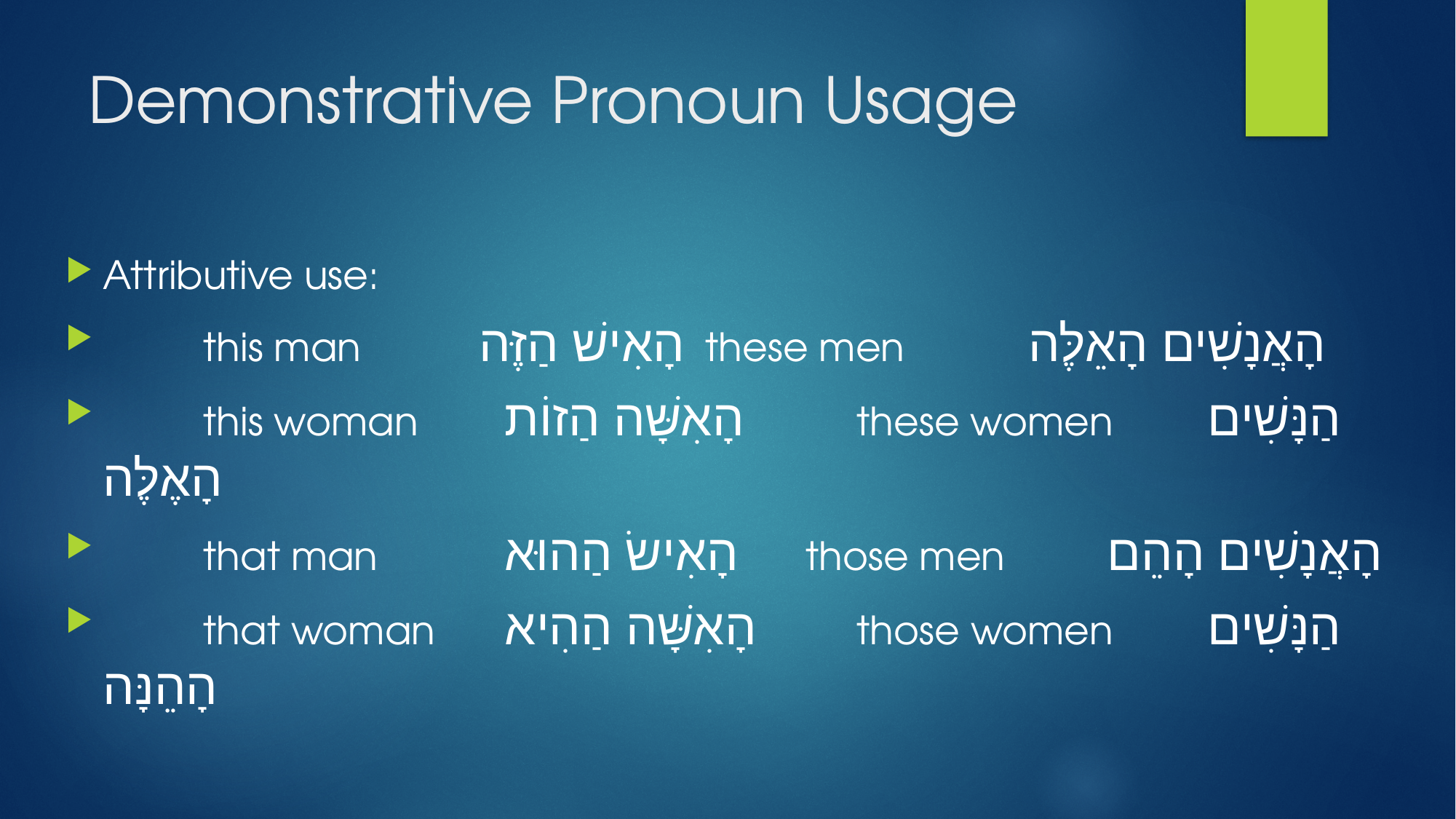

# Demonstrative Pronoun Usage
Attributive use:
	this man 	       הָאִישׁ הַזֶּה 		these men 	  הָאֲנָשִׁים הָאֵלֶּה
 	this woman 	הָאִשָּׁה הַזוֹת  	     these women 	הַנָּשִׁים הָאֶלֶּה
 	that man   	הָאִישׂ הַהוּא   		those men 		הָאֲנָשִׁים הָהֵם
 	that woman 	הָאִשָּׁה הַהִיא 	     those women 	הַנָּשִׁים הָהֵנָּה